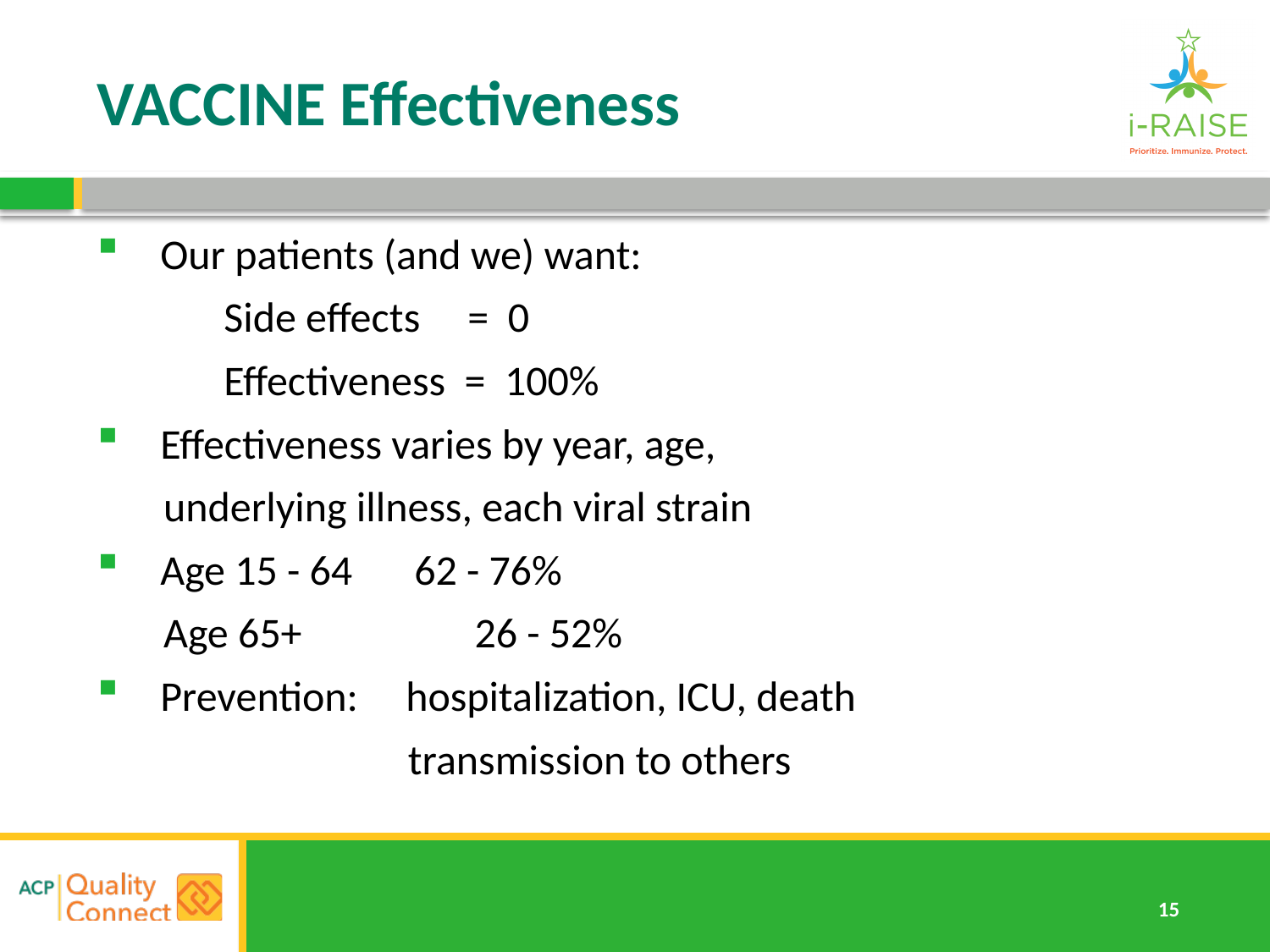

# VACCINE Effectiveness
Our patients (and we) want:
	Side effects     =  0
	Effectiveness  =  100%
Effectiveness varies by year, age,
       underlying illness, each viral strain
Age 15 - 64	62 - 76%
       Age 65+	             26 - 52%
Prevention:     hospitalization, ICU, death
		      transmission to others